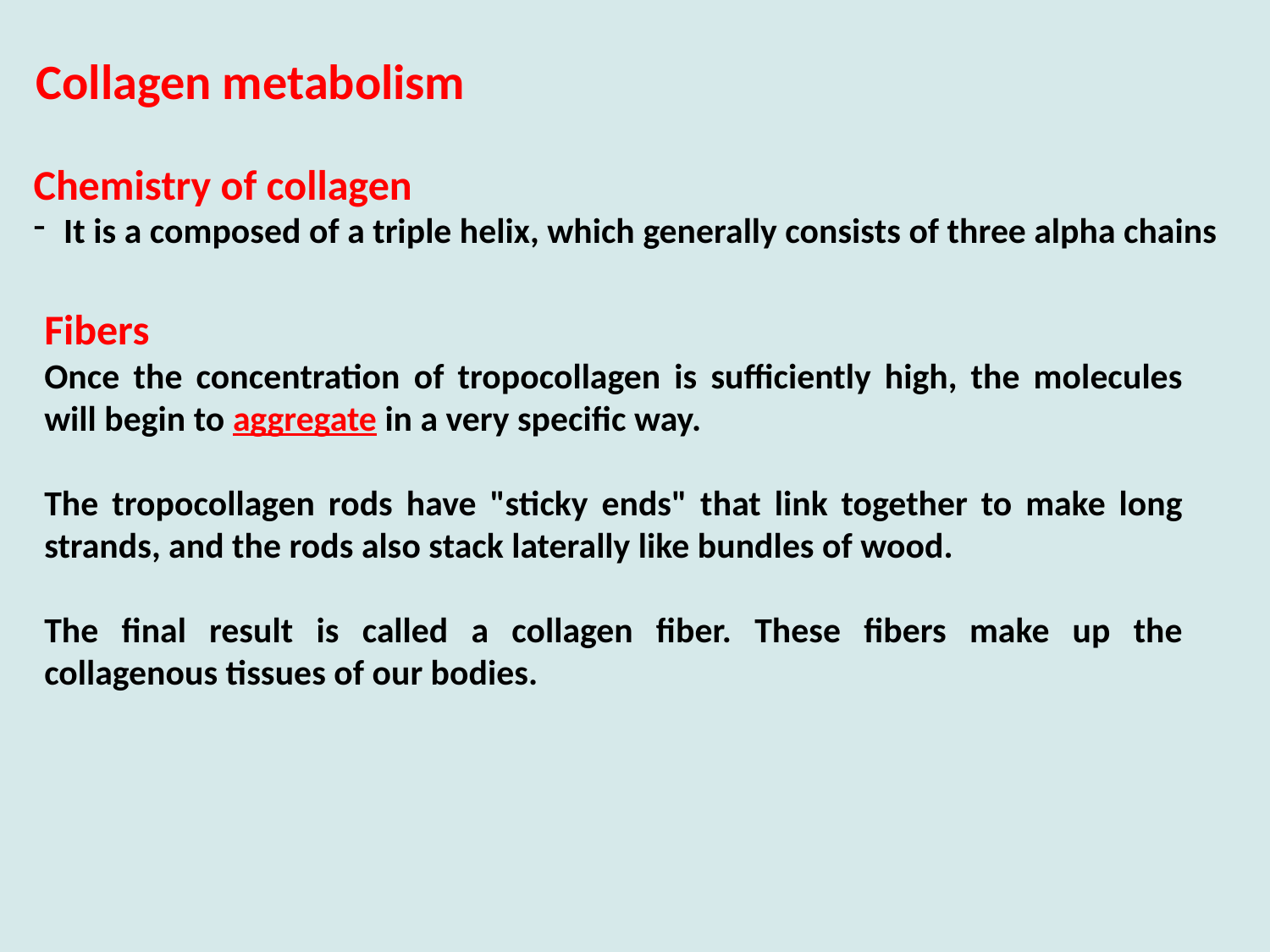

Collagen metabolism
Chemistry of collagen
It is a composed of a triple helix, which generally consists of three alpha chains

Fibers
Once the concentration of tropocollagen is sufficiently high, the molecules will begin to aggregate in a very specific way.

The tropocollagen rods have "sticky ends" that link together to make long strands, and the rods also stack laterally like bundles of wood.

The final result is called a collagen fiber. These fibers make up the collagenous tissues of our bodies.